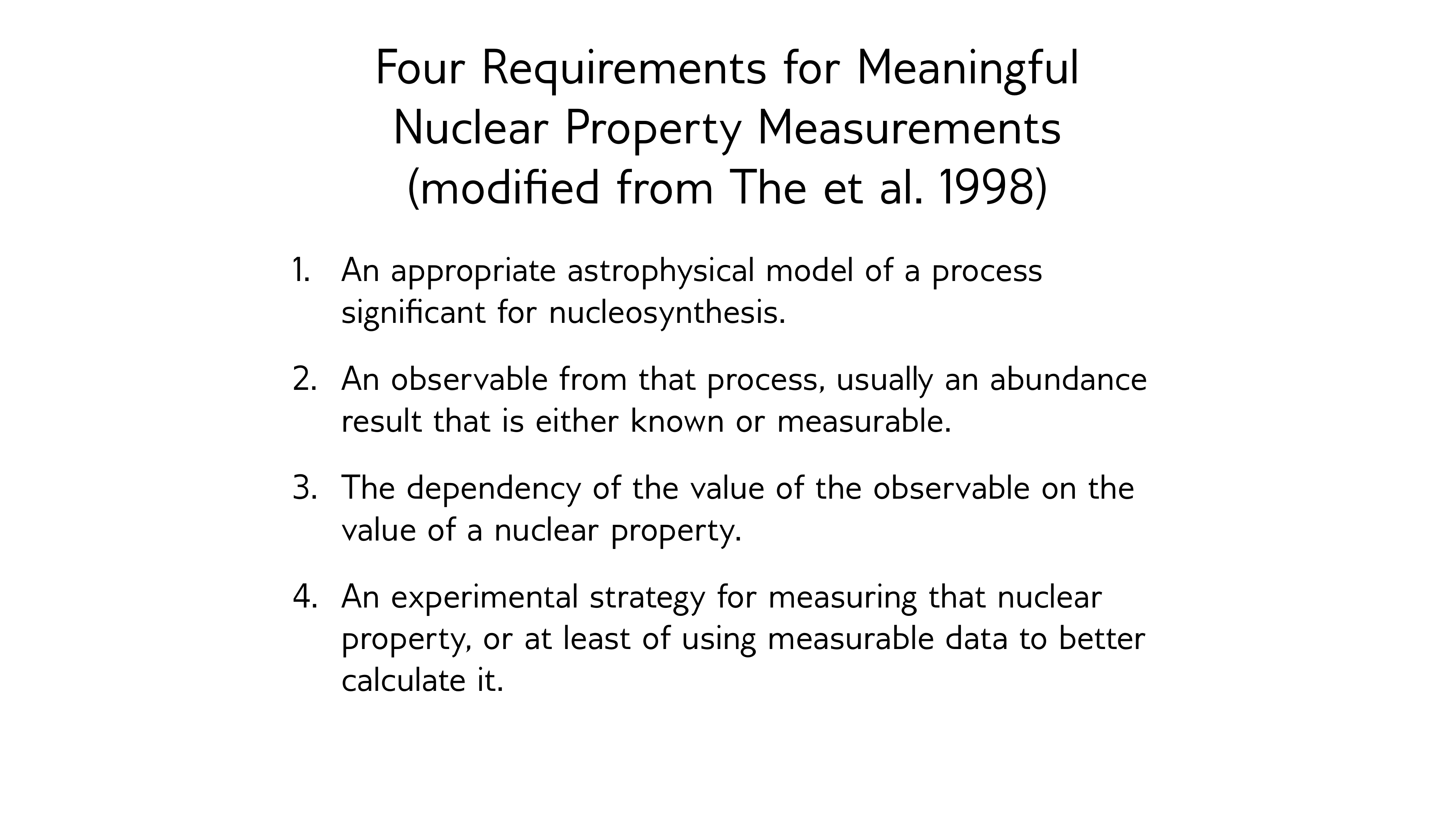

# Four Requirements for Meaningful Nuclear Property Measurements (modified from The et al. 1998)
An appropriate astrophysical model of a process significant for nucleosynthesis.
An observable from that process, usually an abundance result that is either known or measurable.
The dependency of the value of the observable on the value of a nuclear property.
An experimental strategy for measuring that nuclear property, or at least of using measurable data to better calculate it.